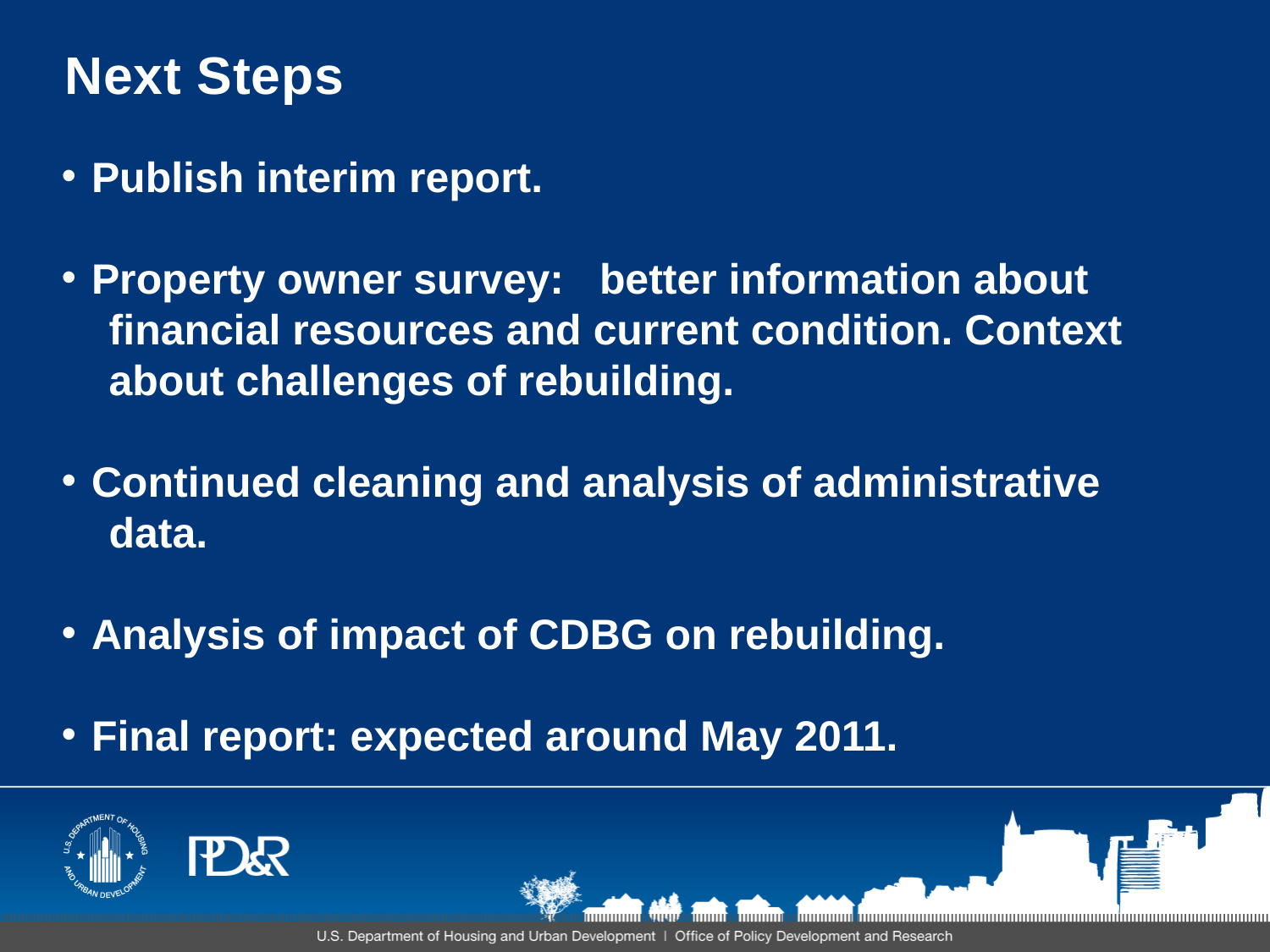

# Next Steps
Publish interim report.

Property owner survey:   better information about
    financial resources and current condition. Context
    about challenges of rebuilding.

Continued cleaning and analysis of administrative
    data.

Analysis of impact of CDBG on rebuilding.

Final report: expected around May 2011.